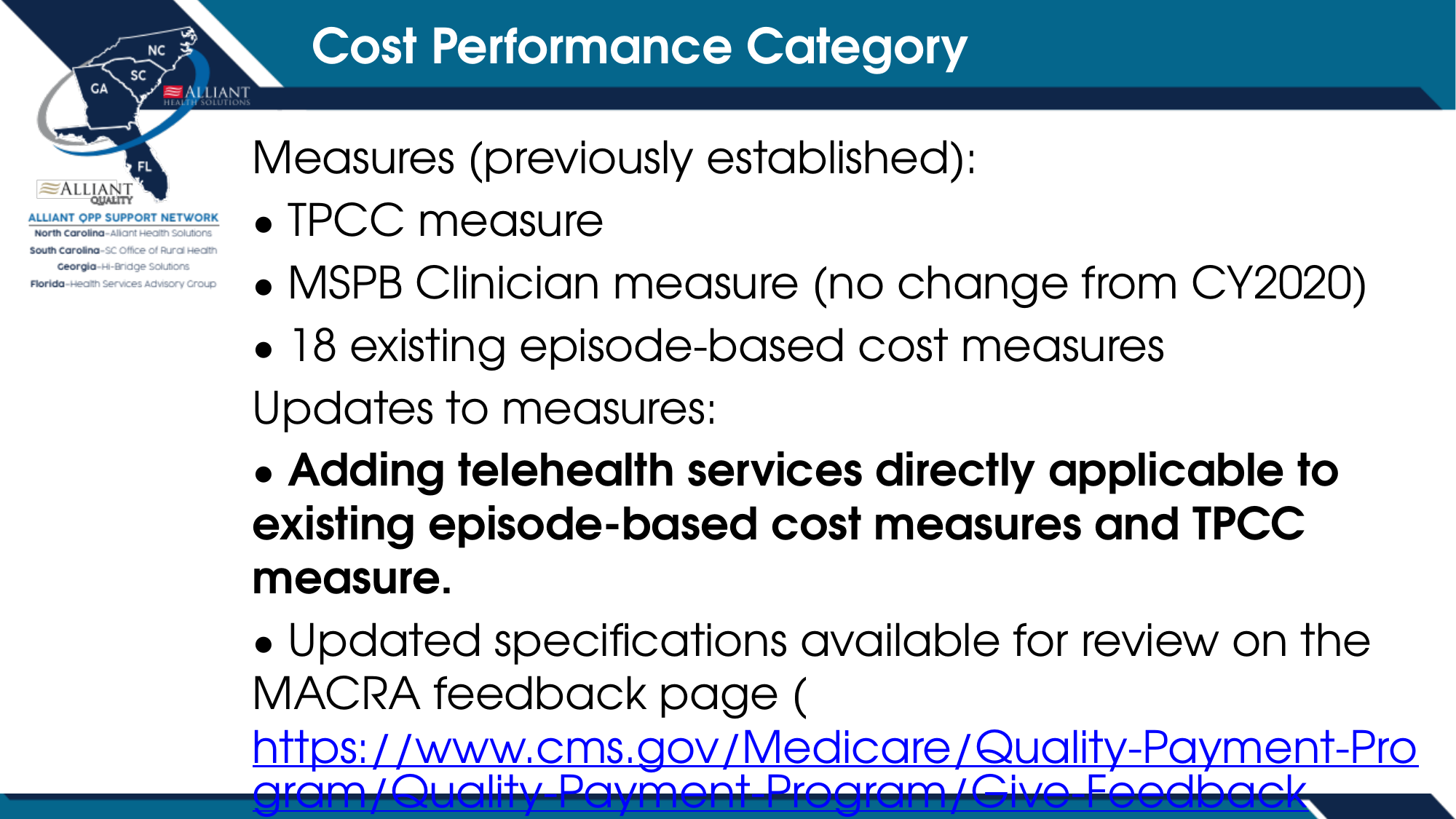

# Cost Performance Category
Measures (previously established):
• TPCC measure
• MSPB Clinician measure (no change from CY2020)
• 18 existing episode-based cost measures
Updates to measures:
• Adding telehealth services directly applicable to existing episode-based cost measures and TPCC measure.
• Updated specifications available for review on the MACRA feedback page (https://www.cms.gov/Medicare/Quality-Payment-Program/Quality-Payment-Program/Give-Feedback